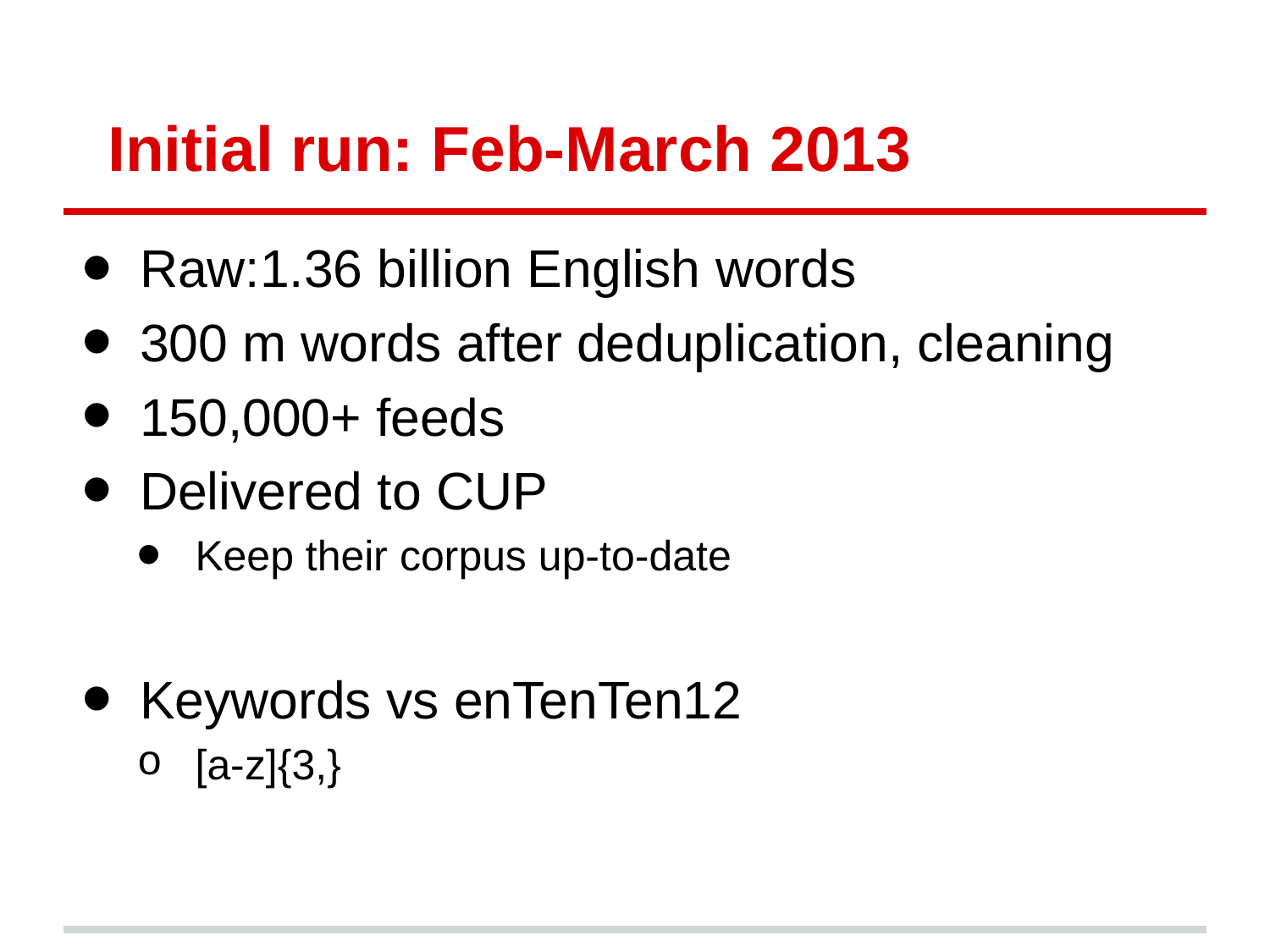

# Initial run: Feb-March 2013
Raw:1.36 billion English words
300 m words after deduplication, cleaning
150,000+ feeds
Delivered to CUP
Keep their corpus up-to-date

Keywords vs enTenTen12
[a-z]{3,}